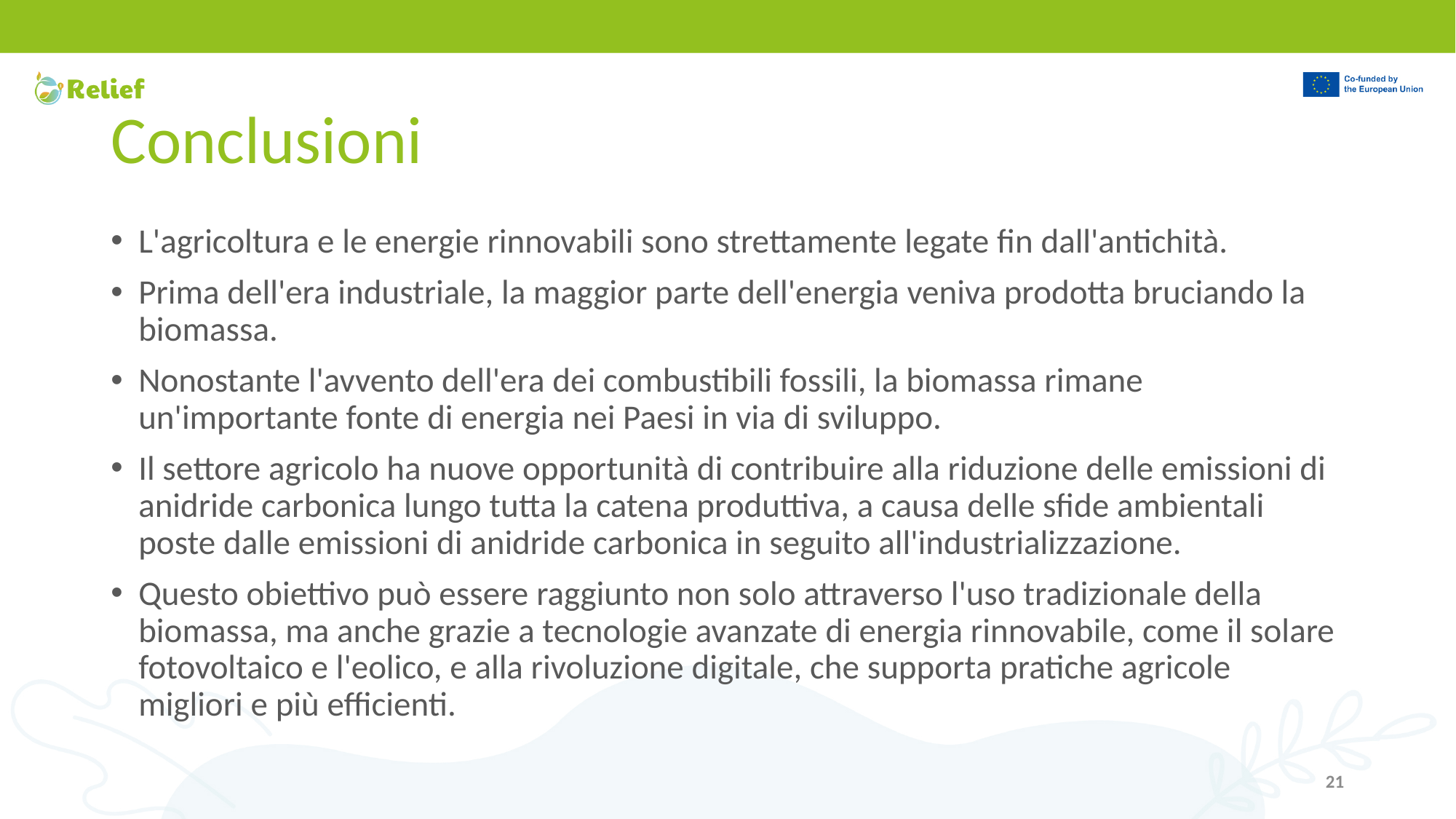

# Conclusioni
L'agricoltura e le energie rinnovabili sono strettamente legate fin dall'antichità.
Prima dell'era industriale, la maggior parte dell'energia veniva prodotta bruciando la biomassa.
Nonostante l'avvento dell'era dei combustibili fossili, la biomassa rimane un'importante fonte di energia nei Paesi in via di sviluppo.
Il settore agricolo ha nuove opportunità di contribuire alla riduzione delle emissioni di anidride carbonica lungo tutta la catena produttiva, a causa delle sfide ambientali poste dalle emissioni di anidride carbonica in seguito all'industrializzazione.
Questo obiettivo può essere raggiunto non solo attraverso l'uso tradizionale della biomassa, ma anche grazie a tecnologie avanzate di energia rinnovabile, come il solare fotovoltaico e l'eolico, e alla rivoluzione digitale, che supporta pratiche agricole migliori e più efficienti.
21